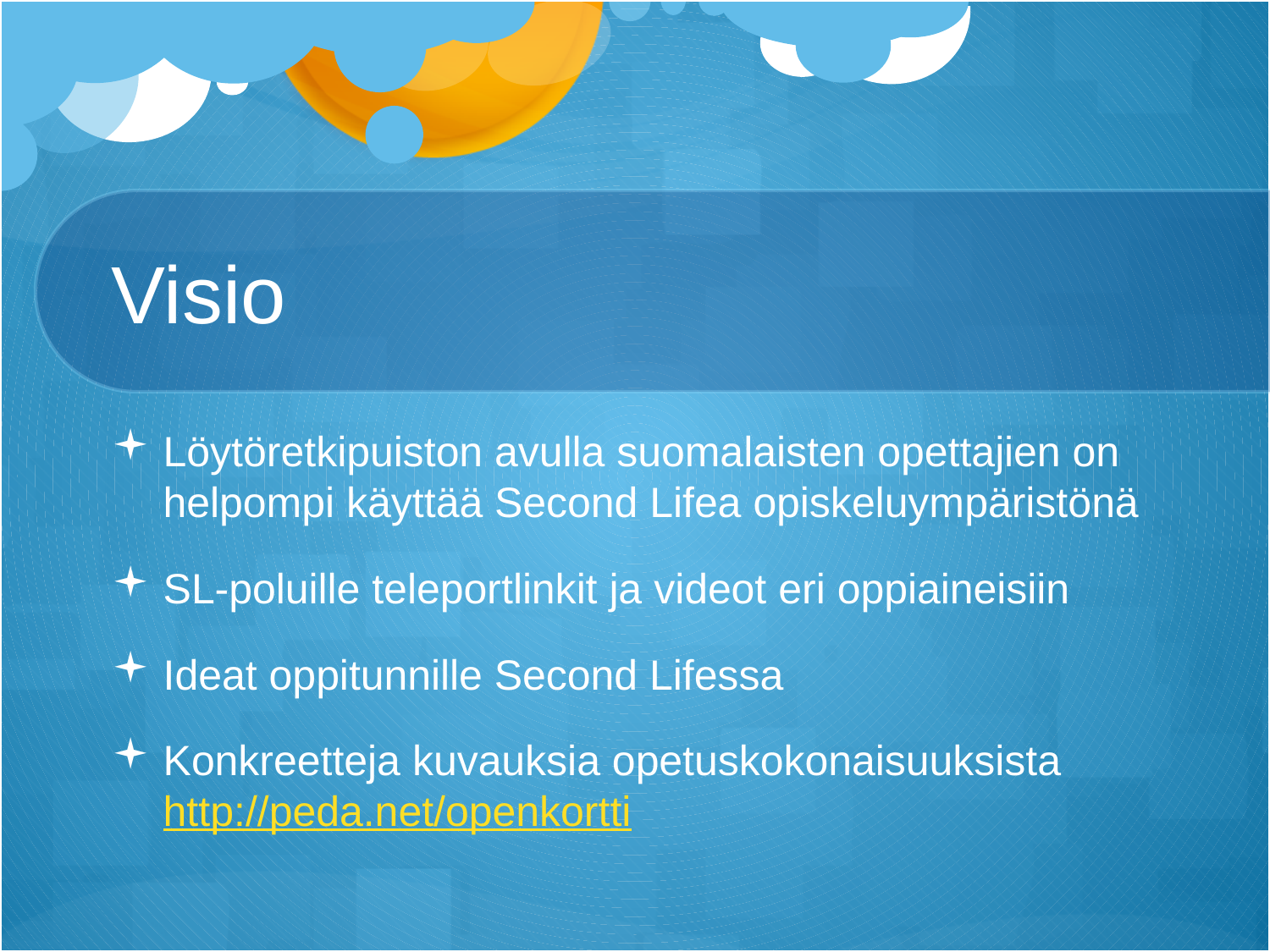

# Visio
Löytöretkipuiston avulla suomalaisten opettajien on helpompi käyttää Second Lifea opiskeluympäristönä
SL-poluille teleportlinkit ja videot eri oppiaineisiin
Ideat oppitunnille Second Lifessa
Konkreetteja kuvauksia opetuskokonaisuuksista http://peda.net/openkortti